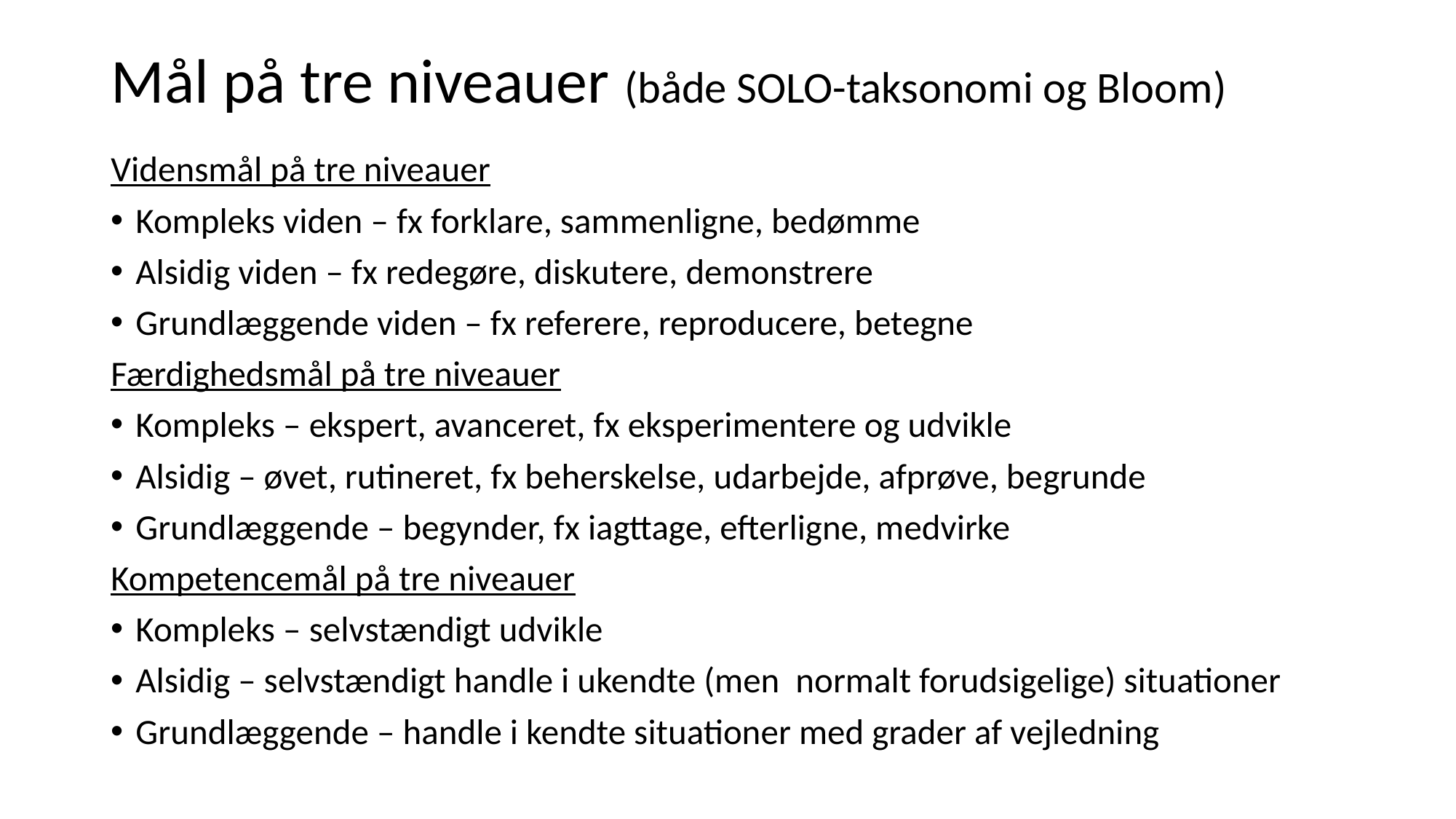

# Mål på tre niveauer (både SOLO-taksonomi og Bloom)
Vidensmål på tre niveauer
Kompleks viden – fx forklare, sammenligne, bedømme
Alsidig viden – fx redegøre, diskutere, demonstrere
Grundlæggende viden – fx referere, reproducere, betegne
Færdighedsmål på tre niveauer
Kompleks – ekspert, avanceret, fx eksperimentere og udvikle
Alsidig – øvet, rutineret, fx beherskelse, udarbejde, afprøve, begrunde
Grundlæggende – begynder, fx iagttage, efterligne, medvirke
Kompetencemål på tre niveauer
Kompleks – selvstændigt udvikle
Alsidig – selvstændigt handle i ukendte (men  normalt forudsigelige) situationer
Grundlæggende – handle i kendte situationer med grader af vejledning